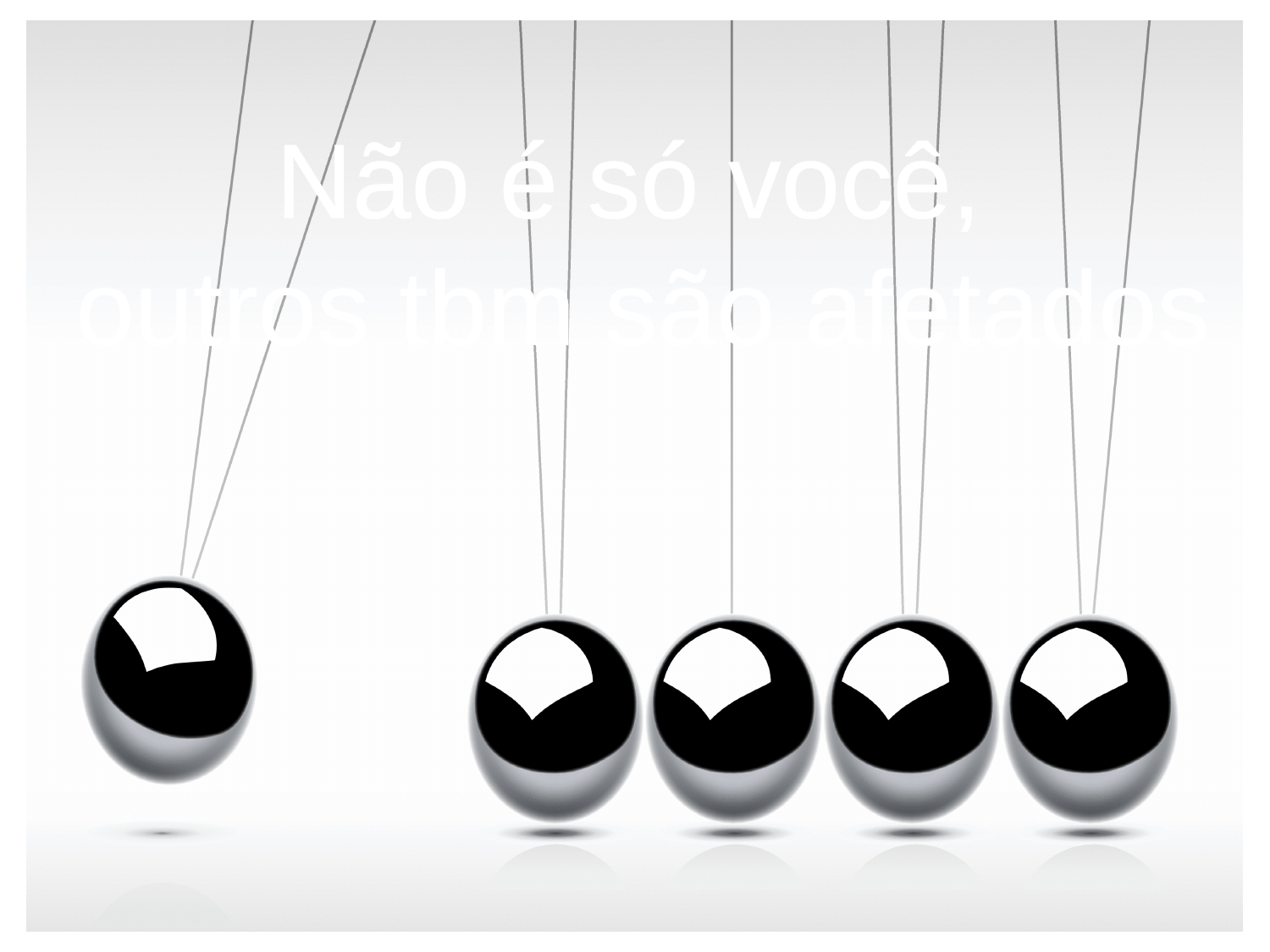

Não é só você,
 outros tbm são afetados